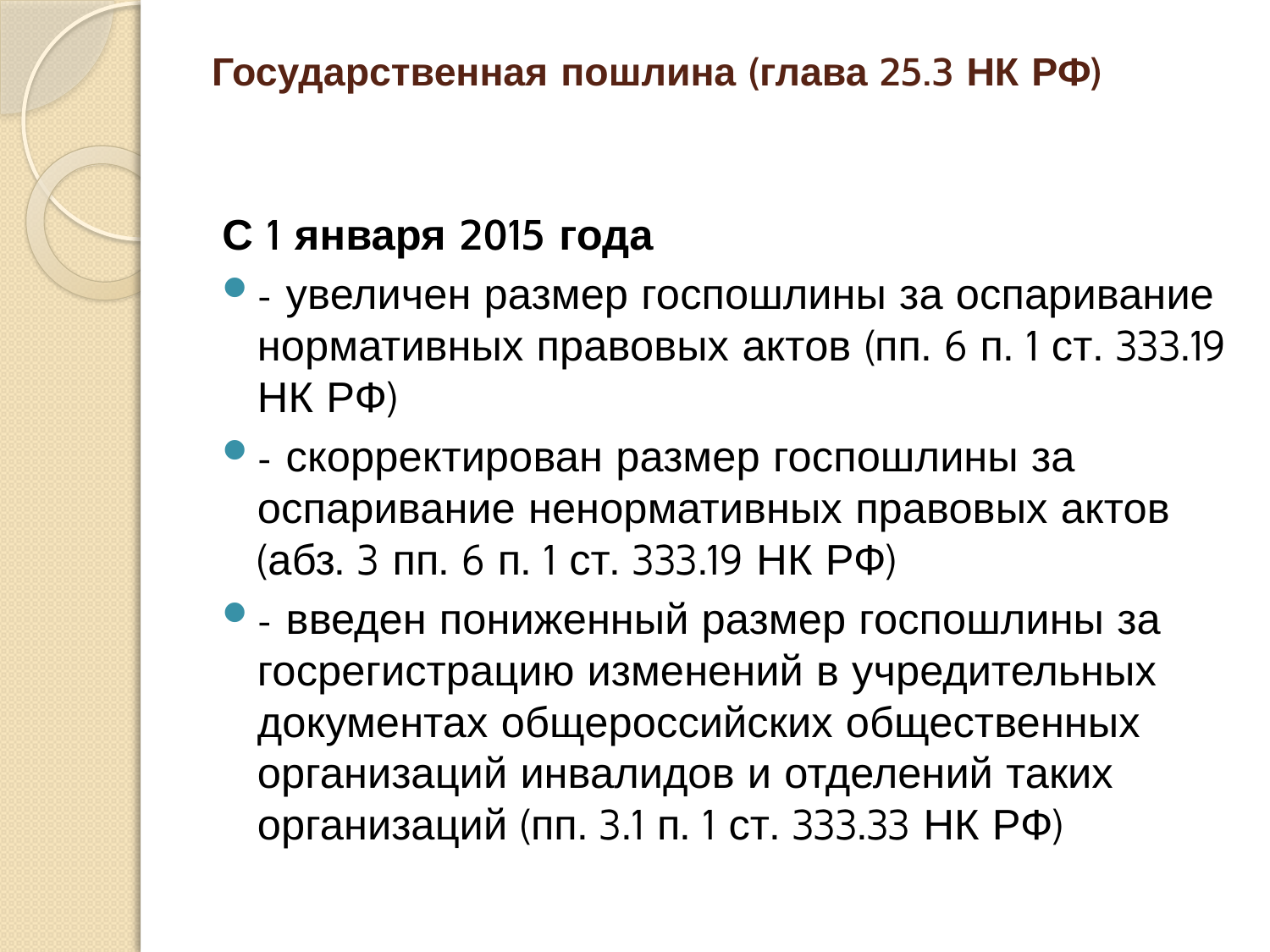

# Государственная пошлина (глава 25.3 НК РФ)
С 1 января 2015 года
- увеличен размер госпошлины за оспаривание нормативных правовых актов (пп. 6 п. 1 ст. 333.19 НК РФ)
- скорректирован размер госпошлины за оспаривание ненормативных правовых актов (абз. 3 пп. 6 п. 1 ст. 333.19 НК РФ)
- введен пониженный размер госпошлины за госрегистрацию изменений в учредительных документах общероссийских общественных организаций инвалидов и отделений таких организаций (пп. 3.1 п. 1 ст. 333.33 НК РФ)